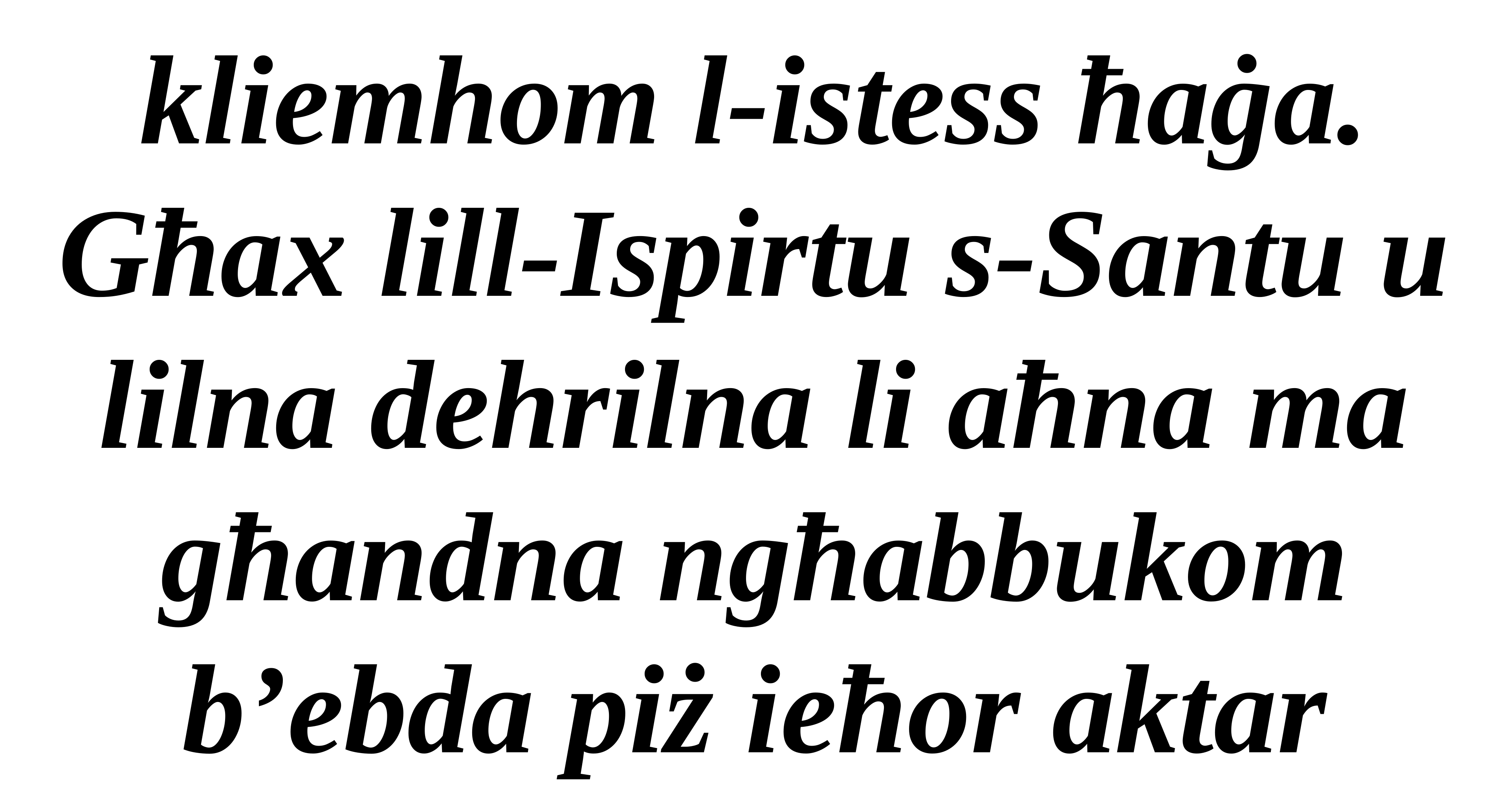

kliemhom l-istess ħaġa. Għax lill-Ispirtu s-Santu u lilna dehrilna li aħna ma għandna ngħabbukom b’ebda piż ieħor aktar